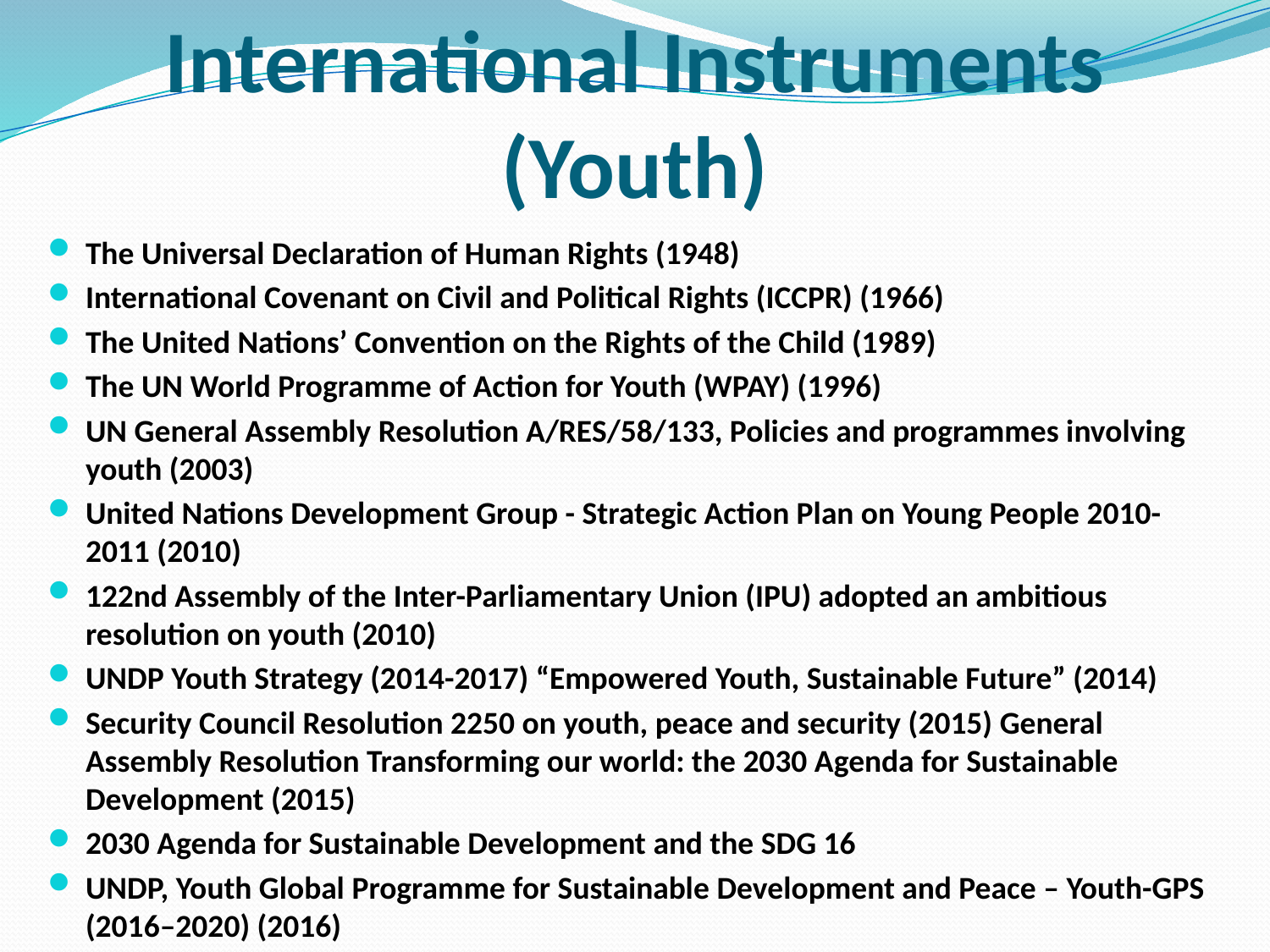

# International Instruments (Youth)
The Universal Declaration of Human Rights (1948)
International Covenant on Civil and Political Rights (ICCPR) (1966)
The United Nations’ Convention on the Rights of the Child (1989)
The UN World Programme of Action for Youth (WPAY) (1996)
UN General Assembly Resolution A/RES/58/133, Policies and programmes involving youth (2003)
United Nations Development Group - Strategic Action Plan on Young People 2010-2011 (2010)
122nd Assembly of the Inter-Parliamentary Union (IPU) adopted an ambitious resolution on youth (2010)
UNDP Youth Strategy (2014-2017) “Empowered Youth, Sustainable Future” (2014)
Security Council Resolution 2250 on youth, peace and security (2015) General Assembly Resolution Transforming our world: the 2030 Agenda for Sustainable Development (2015)
2030 Agenda for Sustainable Development and the SDG 16
UNDP, Youth Global Programme for Sustainable Development and Peace – Youth-GPS (2016–2020) (2016)
United Nations General Assembly Resolution A/RES/70/127 (2016)